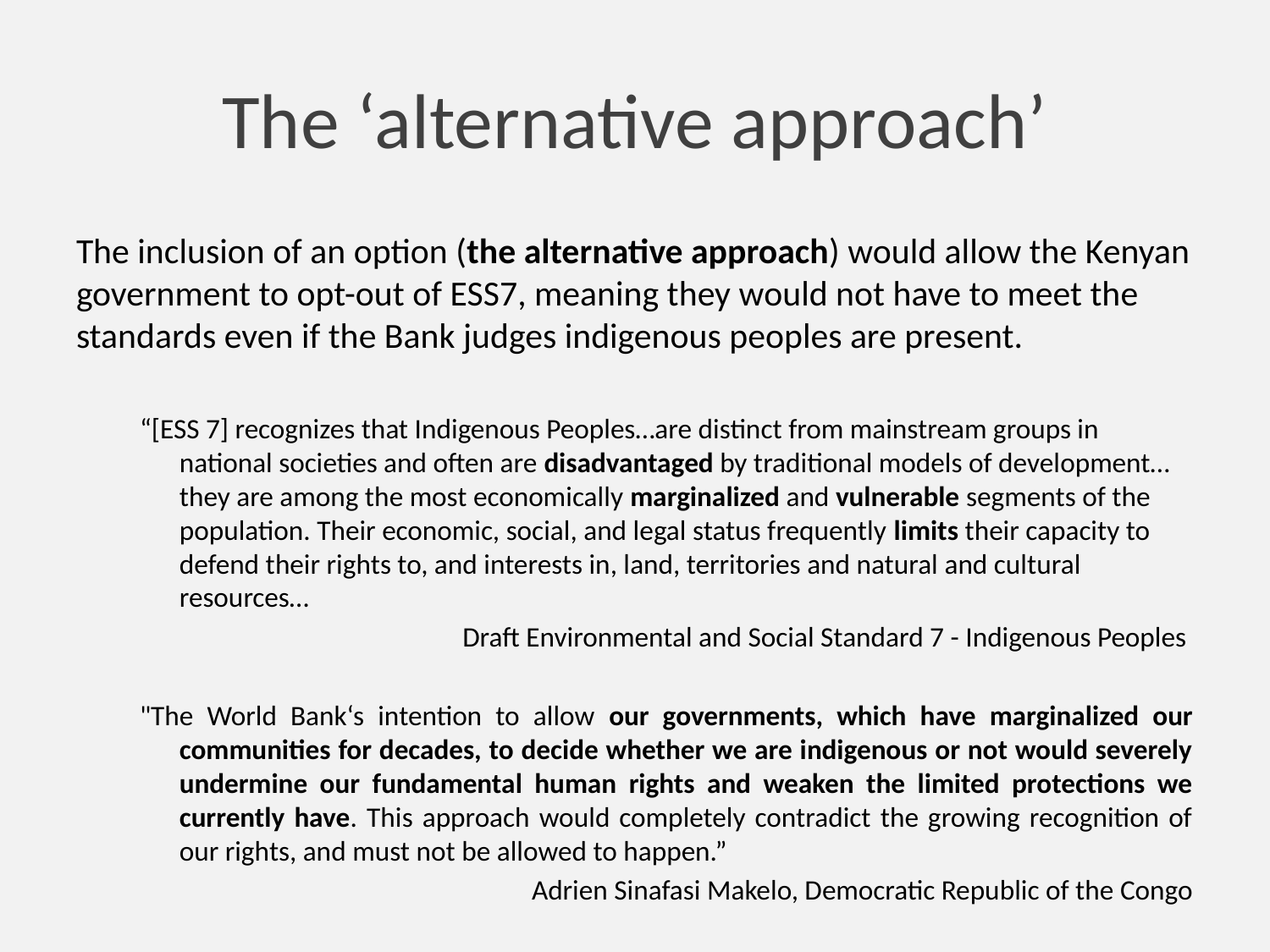

# The ‘alternative approach’
The inclusion of an option (the alternative approach) would allow the Kenyan government to opt-out of ESS7, meaning they would not have to meet the standards even if the Bank judges indigenous peoples are present.

“[ESS 7] recognizes that Indigenous Peoples…are distinct from mainstream groups in national societies and often are disadvantaged by traditional models of development…they are among the most economically marginalized and vulnerable segments of the population. Their economic, social, and legal status frequently limits their capacity to defend their rights to, and interests in, land, territories and natural and cultural resources…
Draft Environmental and Social Standard 7 - Indigenous Peoples

"The World Bank‘s intention to allow our governments, which have marginalized our communities for decades, to decide whether we are indigenous or not would severely undermine our fundamental human rights and weaken the limited protections we currently have. This approach would completely contradict the growing recognition of our rights, and must not be allowed to happen.”
Adrien Sinafasi Makelo, Democratic Republic of the Congo